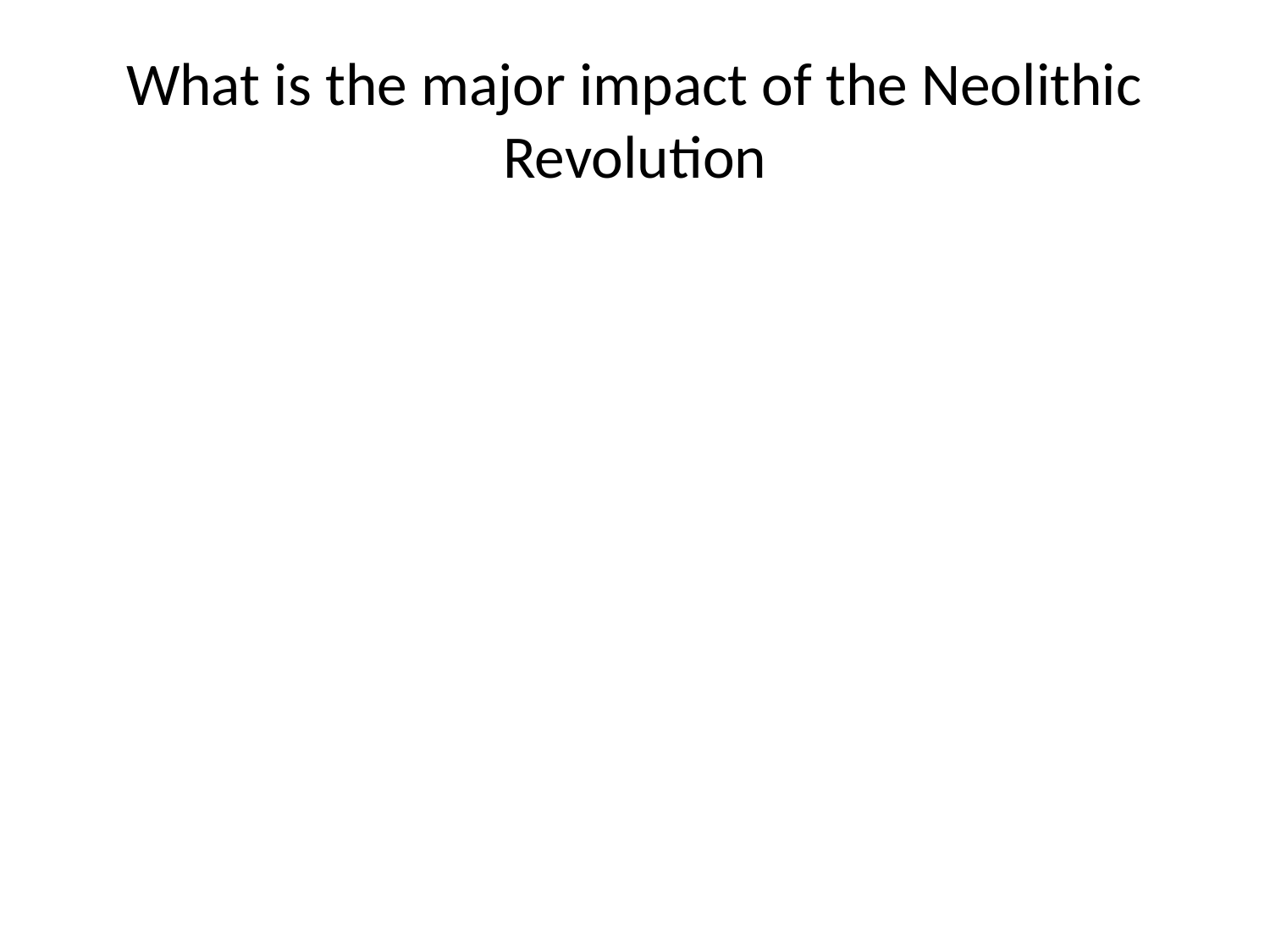

# What is the major impact of the Neolithic Revolution